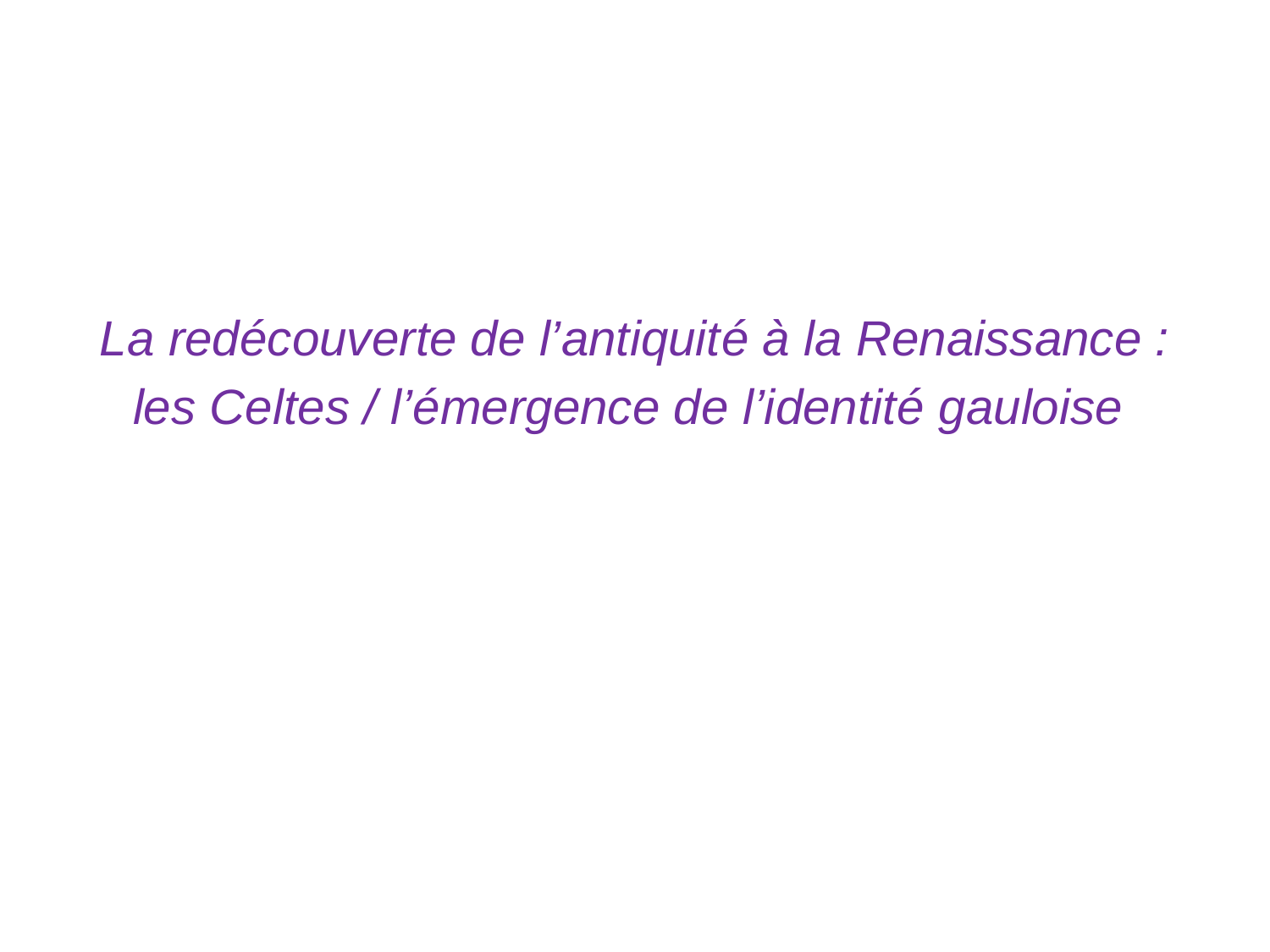

#

La redécouverte de l’antiquité à la Renaissance :
les Celtes / l’émergence de l’identité gauloise